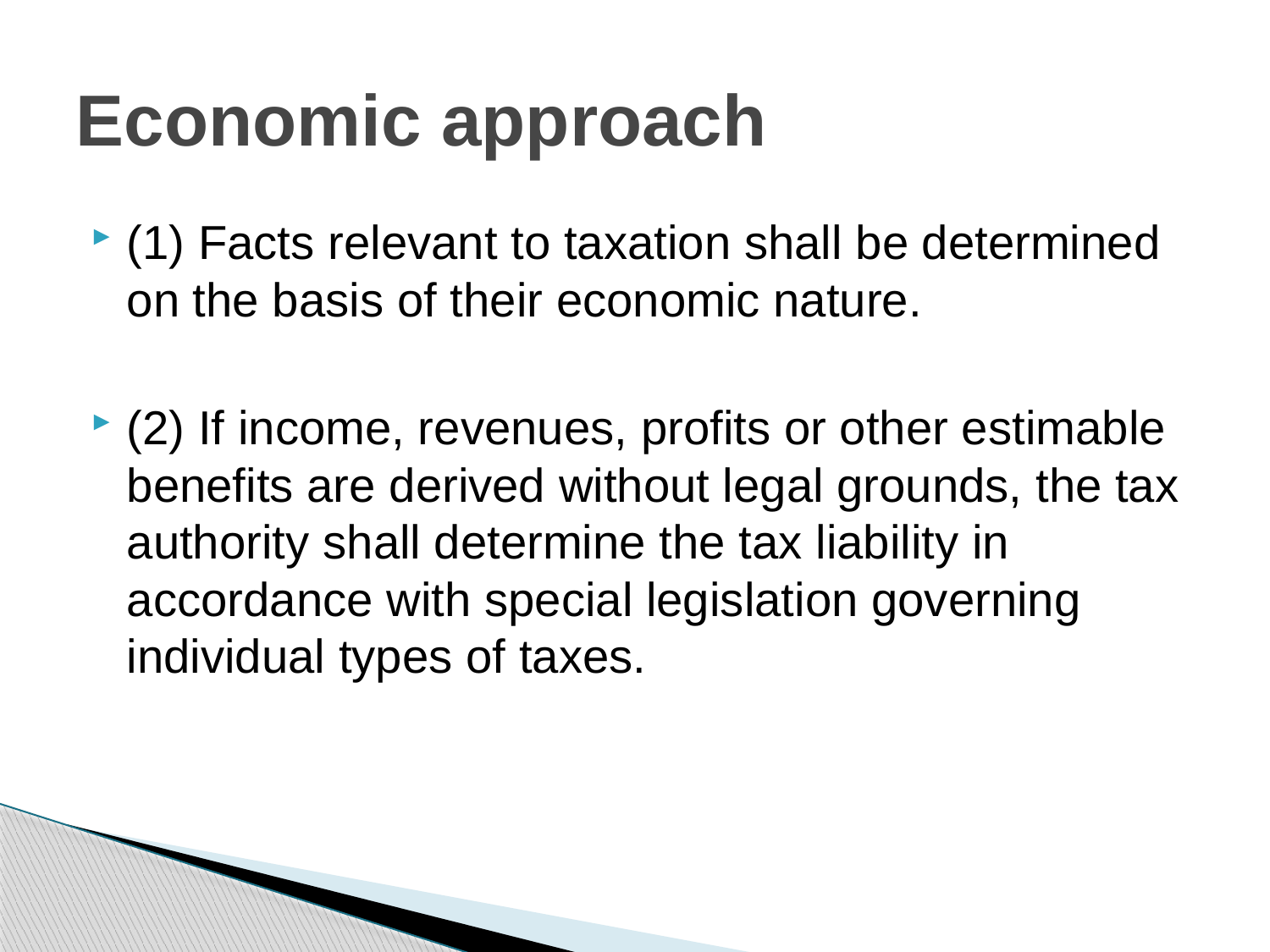

# Economic approach
(1) Facts relevant to taxation shall be determined on the basis of their economic nature.

(2) If income, revenues, profits or other estimable benefits are derived without legal grounds, the tax authority shall determine the tax liability in accordance with special legislation governing individual types of taxes.